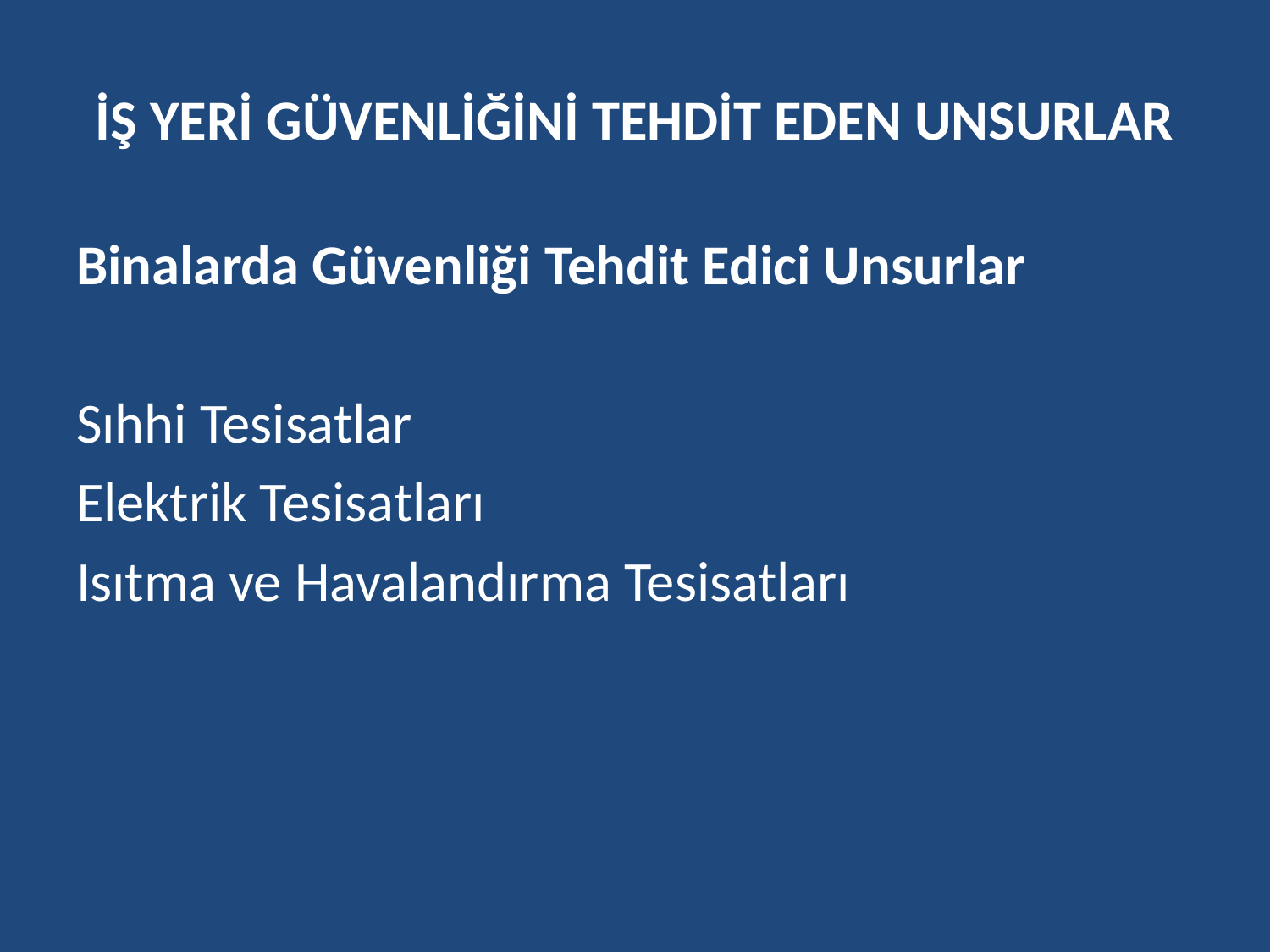

# İŞ YERİ GÜVENLİĞİNİ TEHDİT EDEN UNSURLAR
Binalarda Güvenliği Tehdit Edici Unsurlar

Sıhhi Tesisatlar
Elektrik Tesisatları
Isıtma ve Havalandırma Tesisatları